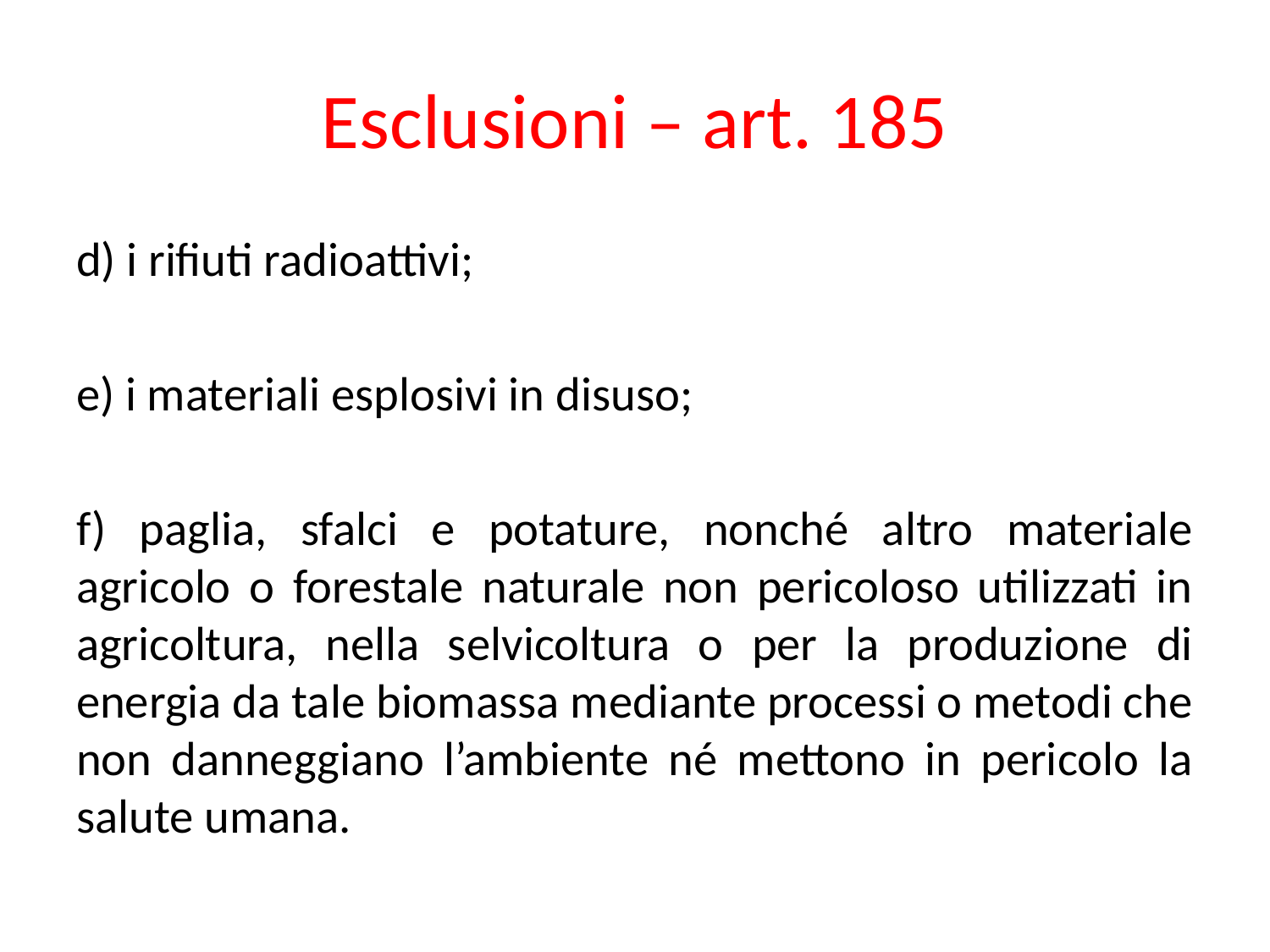

# Esclusioni – art. 185
d) i rifiuti radioattivi;

e) i materiali esplosivi in disuso;

f) paglia, sfalci e potature, nonché altro materiale agricolo o forestale naturale non pericoloso utilizzati in agricoltura, nella selvicoltura o per la produzione di energia da tale biomassa mediante processi o metodi che non danneggiano l’ambiente né mettono in pericolo la salute umana.